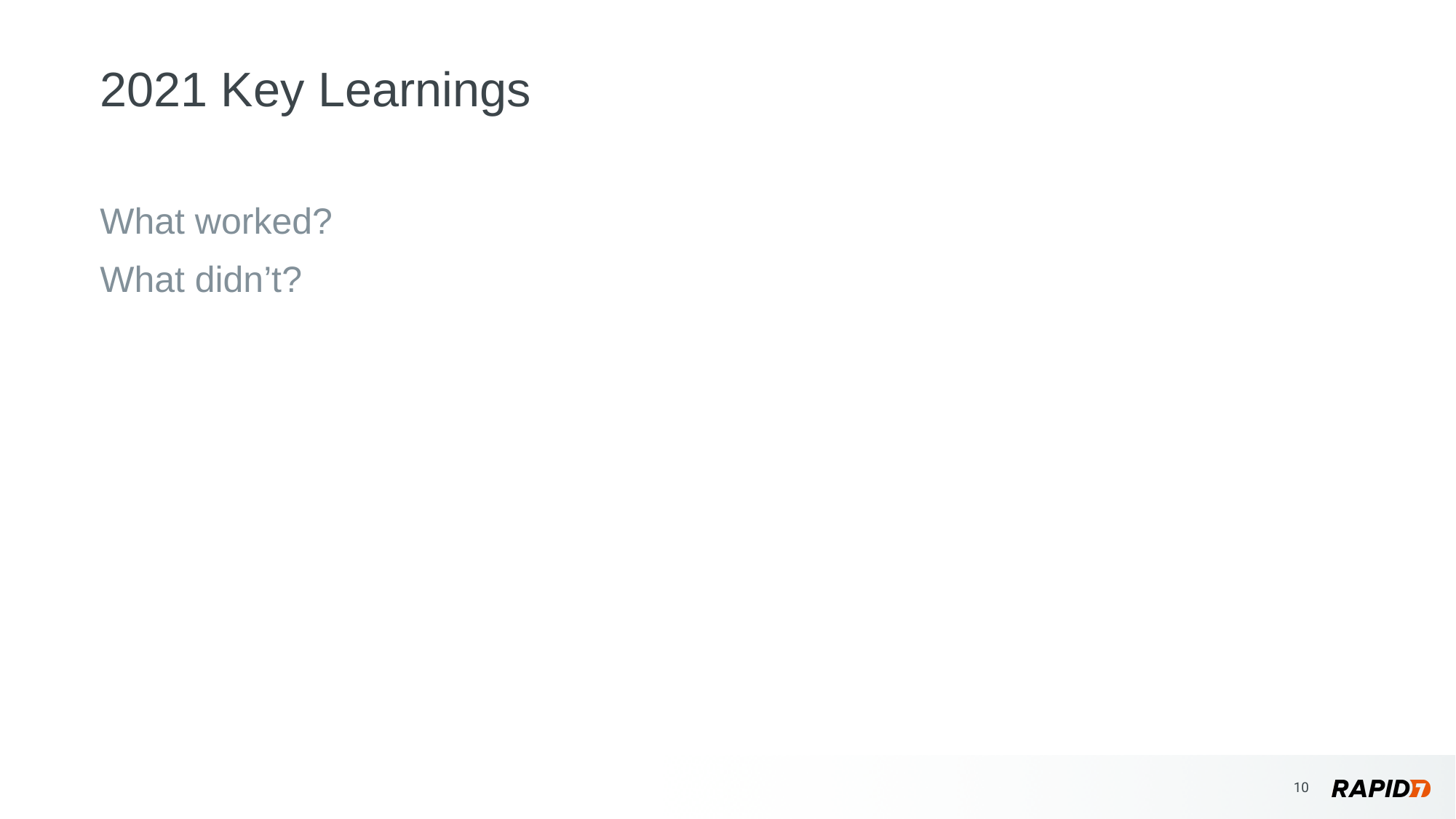

# 2021 Key Learnings
What worked?
What didn’t?

10